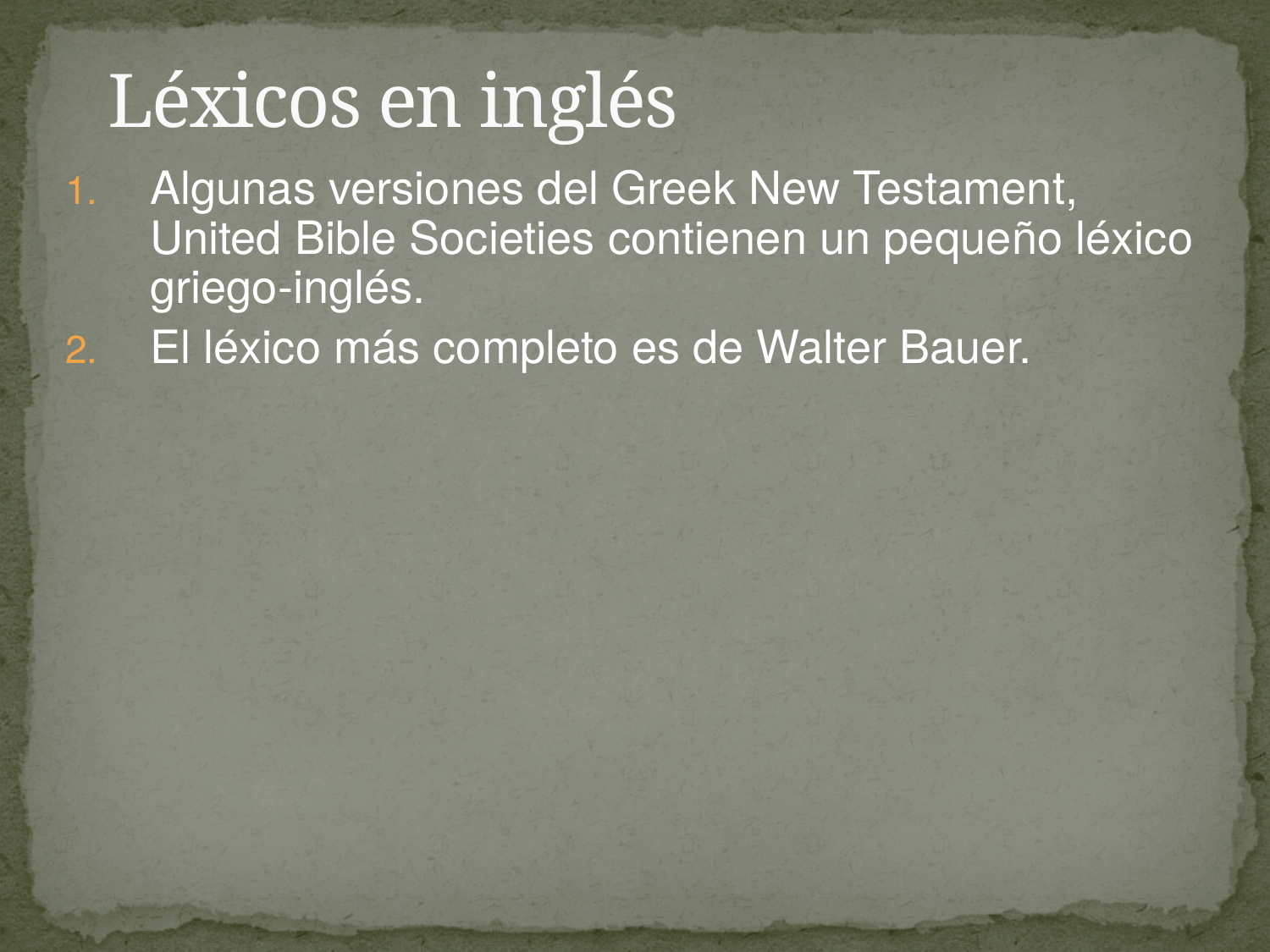

# Léxicos en inglés
Algunas versiones del Greek New Testament, United Bible Societies contienen un pequeño léxico griego-inglés.
El léxico más completo es de Walter Bauer.